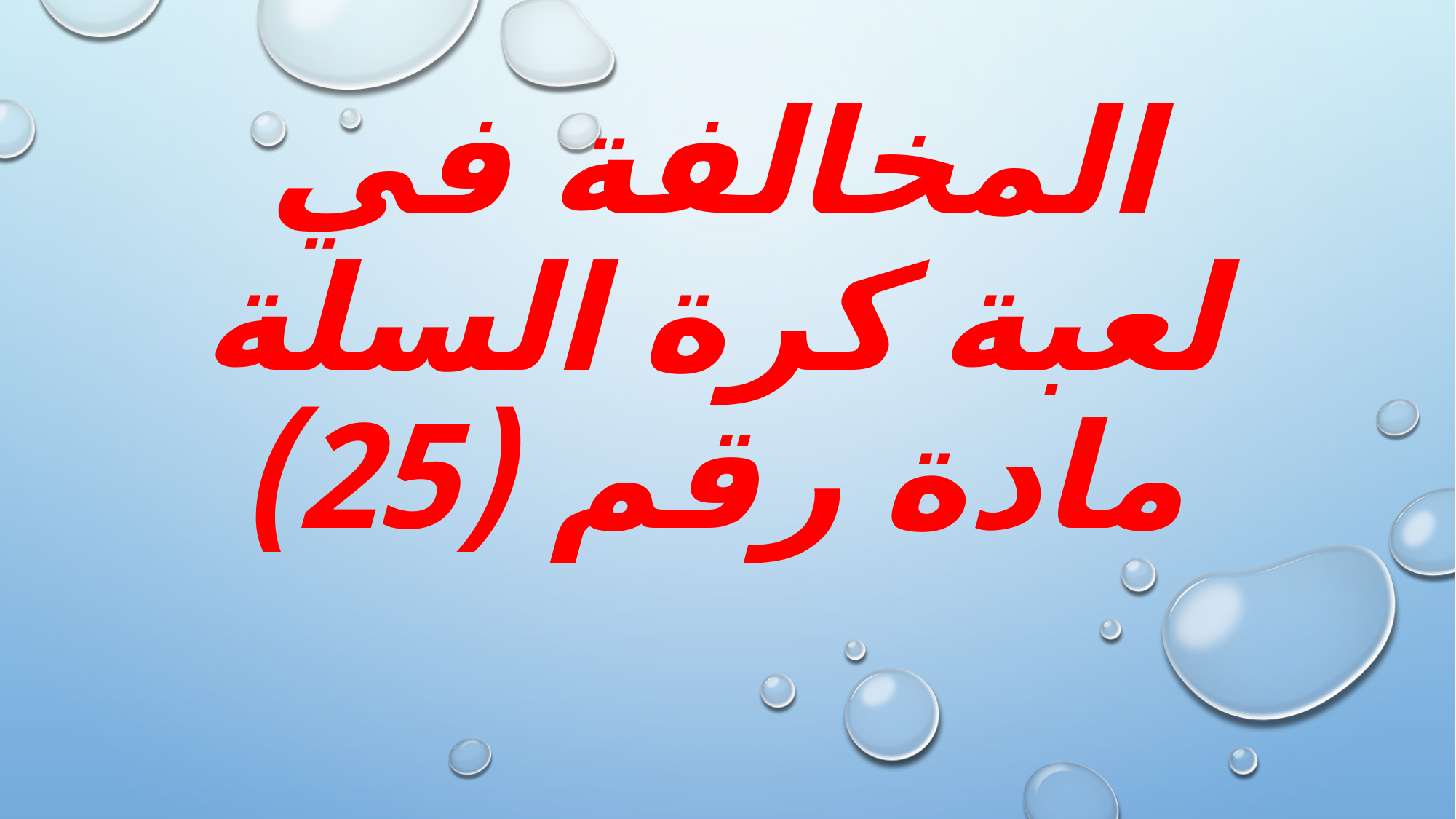

# المخالفة في لعبة كرة السلة مادة رقم (25)